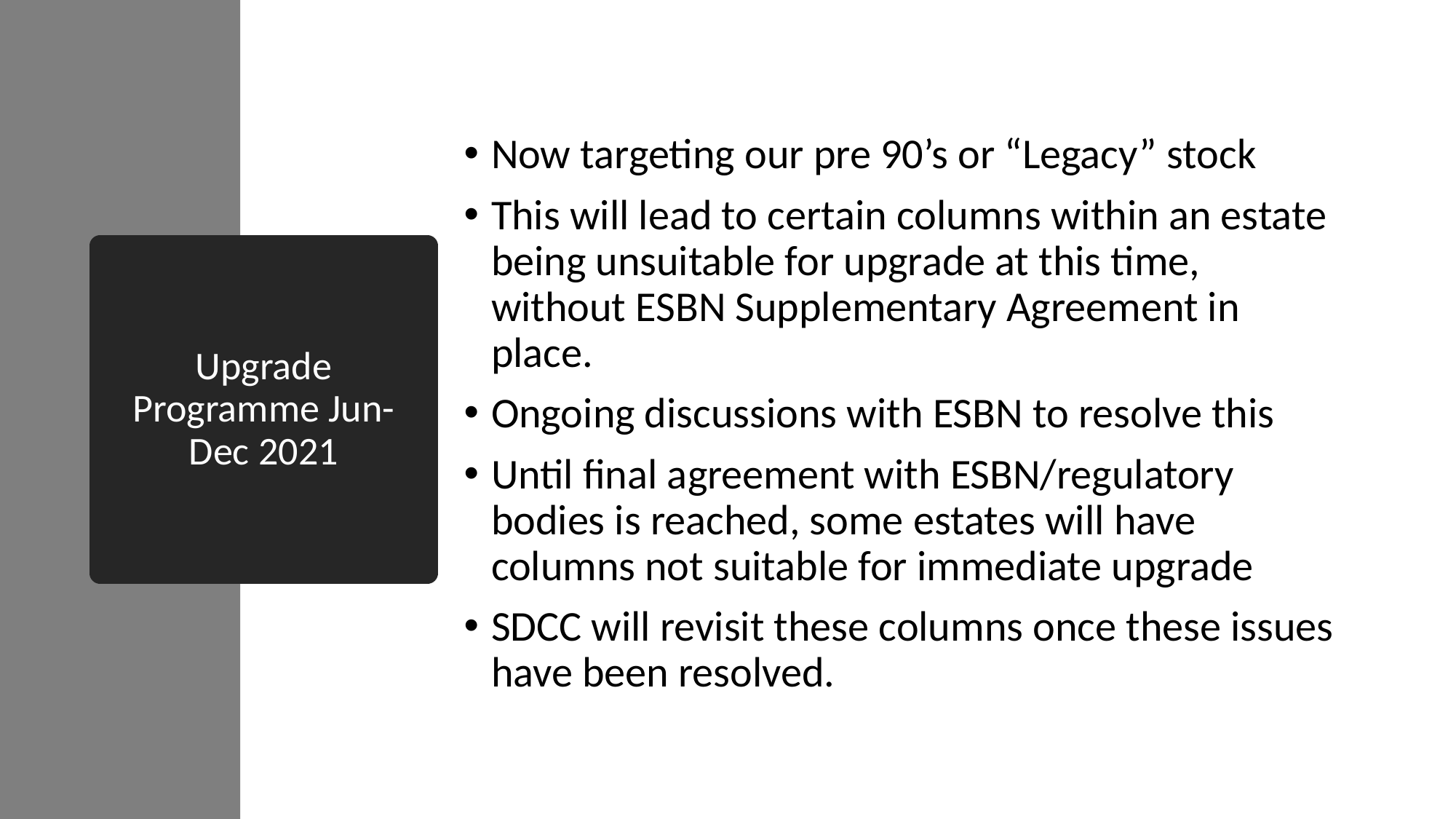

Now targeting our pre 90’s or “Legacy” stock
This will lead to certain columns within an estate being unsuitable for upgrade at this time, without ESBN Supplementary Agreement in place.
Ongoing discussions with ESBN to resolve this
Until final agreement with ESBN/regulatory bodies is reached, some estates will have columns not suitable for immediate upgrade
SDCC will revisit these columns once these issues have been resolved.

# Upgrade Programme Jun-Dec 2021